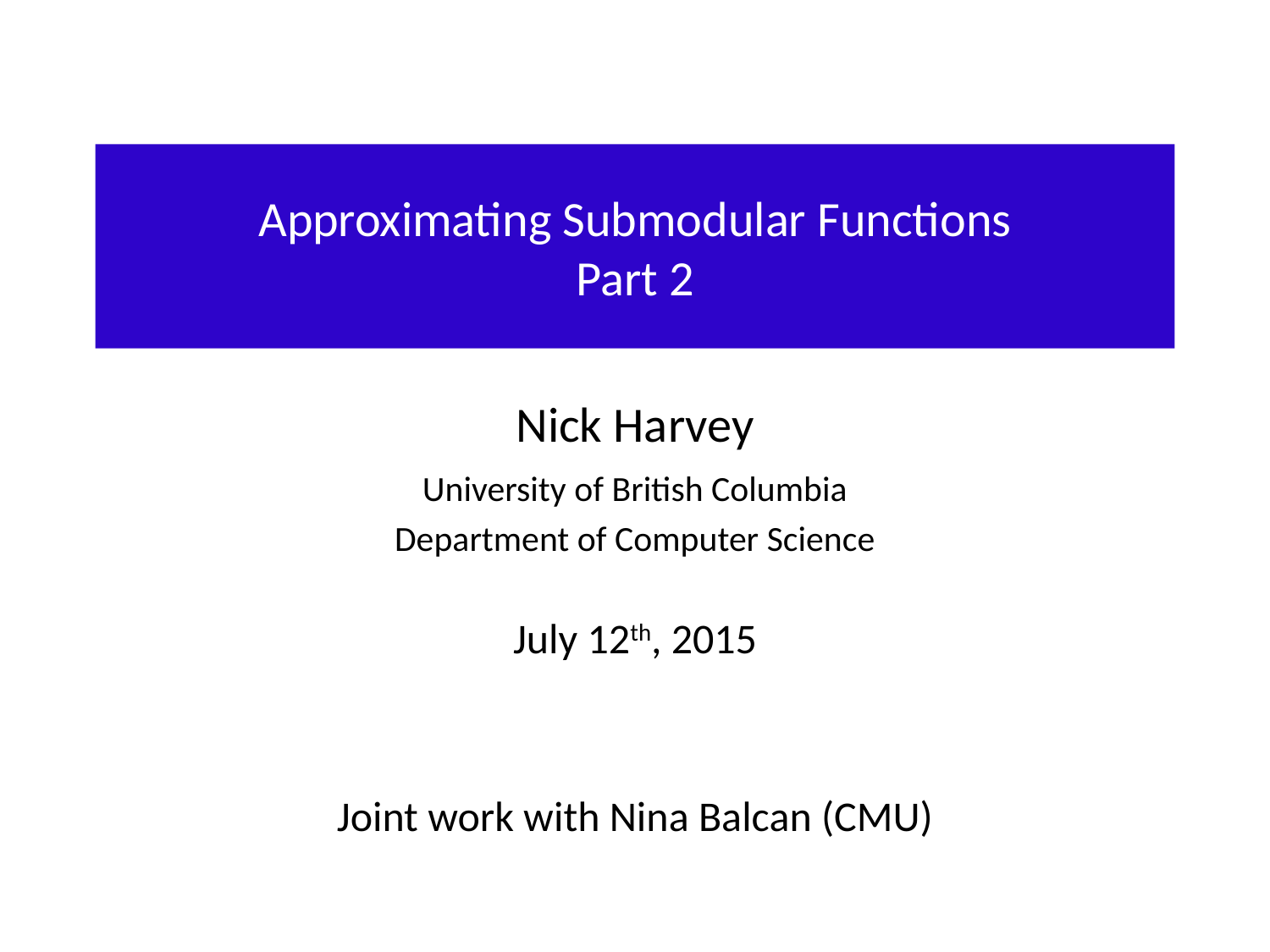

# Approximating Submodular Functions Part 2
Nick Harvey

University of British Columbia
Department of Computer Science

July 12th, 2015

Joint work with Nina Balcan (CMU)